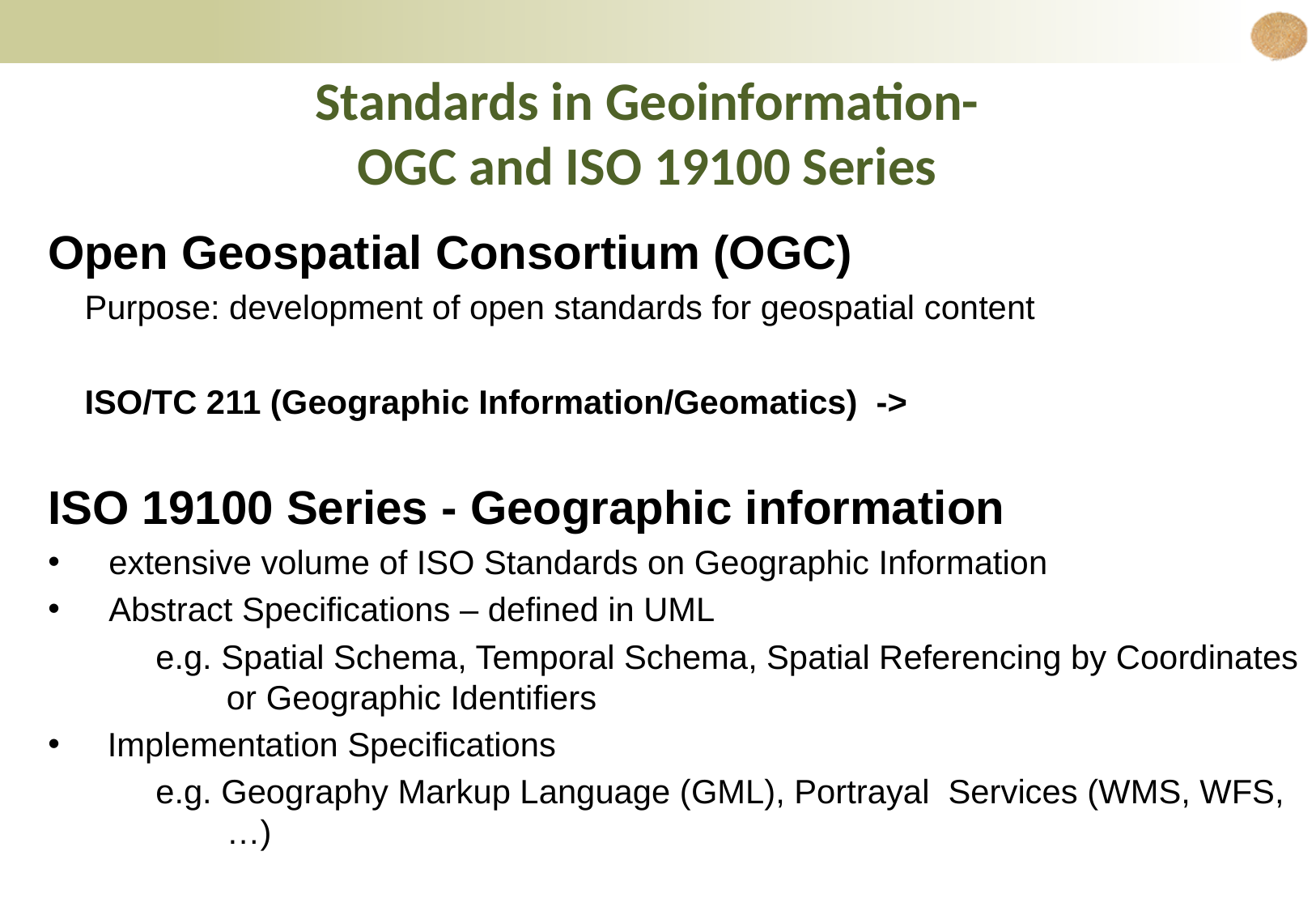

Standards in Geoinformation-
OGC and ISO 19100 Series
Open Geospatial Consortium (OGC)
Purpose: development of open standards for geospatial content

ISO/TC 211 (Geographic Information/Geomatics)  ->

ISO 19100 Series - Geographic information
extensive volume of ISO Standards on Geographic Information
Abstract Specifications – defined in UML
e.g. Spatial Schema, Temporal Schema, Spatial Referencing by Coordinates or Geographic Identifiers
Implementation Specifications
e.g. Geography Markup Language (GML), Portrayal  Services (WMS, WFS,…)